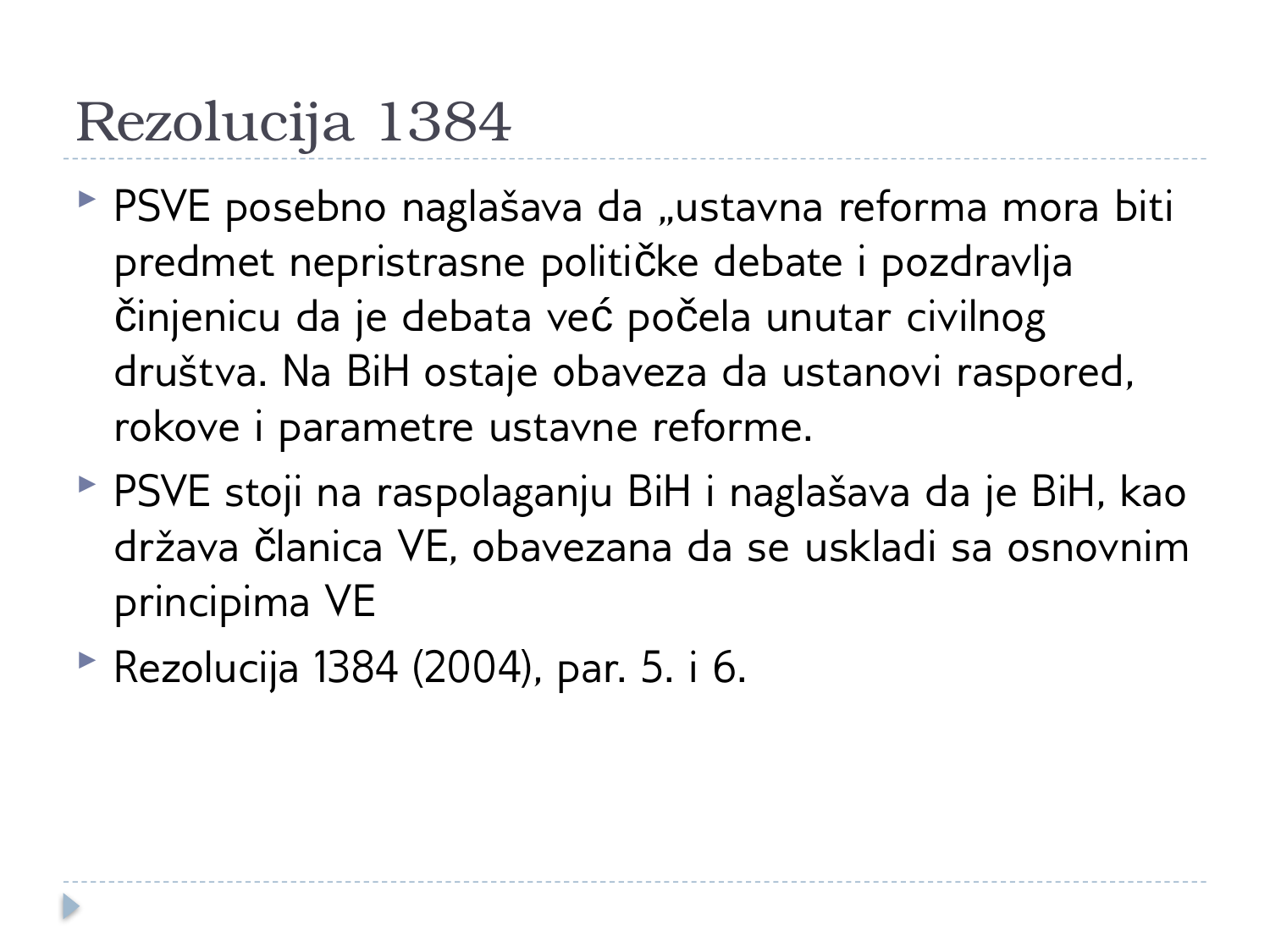

# Rezolucija 1384
PSVE posebno naglašava da „ustavna reforma mora biti predmet nepristrasne političke debate i pozdravlja činjenicu da je debata već počela unutar civilnog društva. Na BiH ostaje obaveza da ustanovi raspored, rokove i parametre ustavne reforme.
PSVE stoji na raspolaganju BiH i naglašava da je BiH, kao država članica VE, obavezana da se uskladi sa osnovnim principima VE
Rezolucija 1384 (2004), par. 5. i 6.